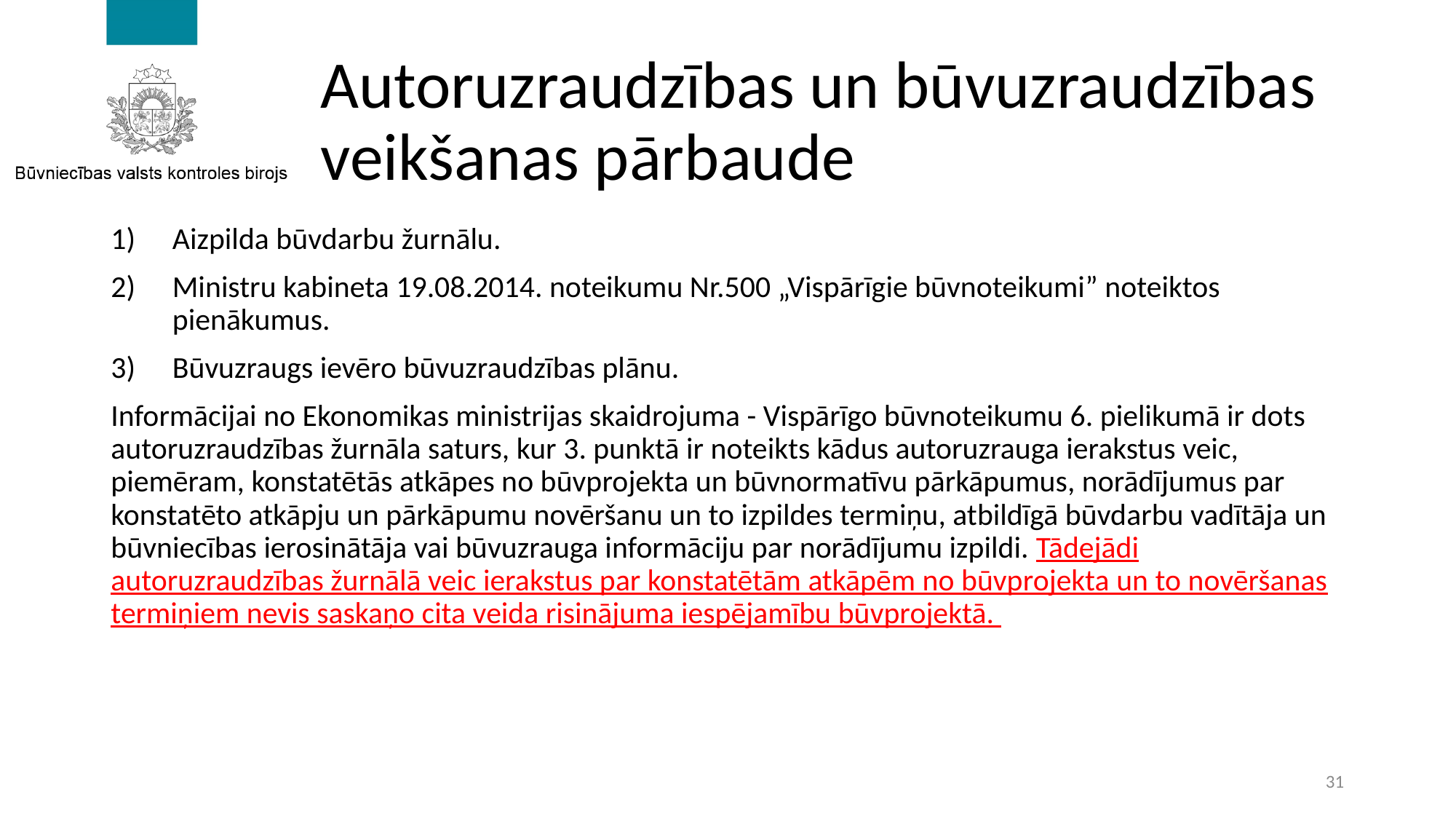

# Autoruzraudzības un būvuzraudzības veikšanas pārbaude
Aizpilda būvdarbu žurnālu.
Ministru kabineta 19.08.2014. noteikumu Nr.500 „Vispārīgie būvnoteikumi” noteiktos pienākumus.
Būvuzraugs ievēro būvuzraudzības plānu.
Informācijai no Ekonomikas ministrijas skaidrojuma - Vispārīgo būvnoteikumu 6. pielikumā ir dots autoruzraudzības žurnāla saturs, kur 3. punktā ir noteikts kādus autoruzrauga ierakstus veic, piemēram, konstatētās atkāpes no būvprojekta un būvnormatīvu pārkāpumus, norādījumus par konstatēto atkāpju un pārkāpumu novēršanu un to izpildes termiņu, atbildīgā būvdarbu vadītāja un būvniecības ierosinātāja vai būvuzrauga informāciju par norādījumu izpildi. Tādejādi autoruzraudzības žurnālā veic ierakstus par konstatētām atkāpēm no būvprojekta un to novēršanas termiņiem nevis saskaņo cita veida risinājuma iespējamību būvprojektā.